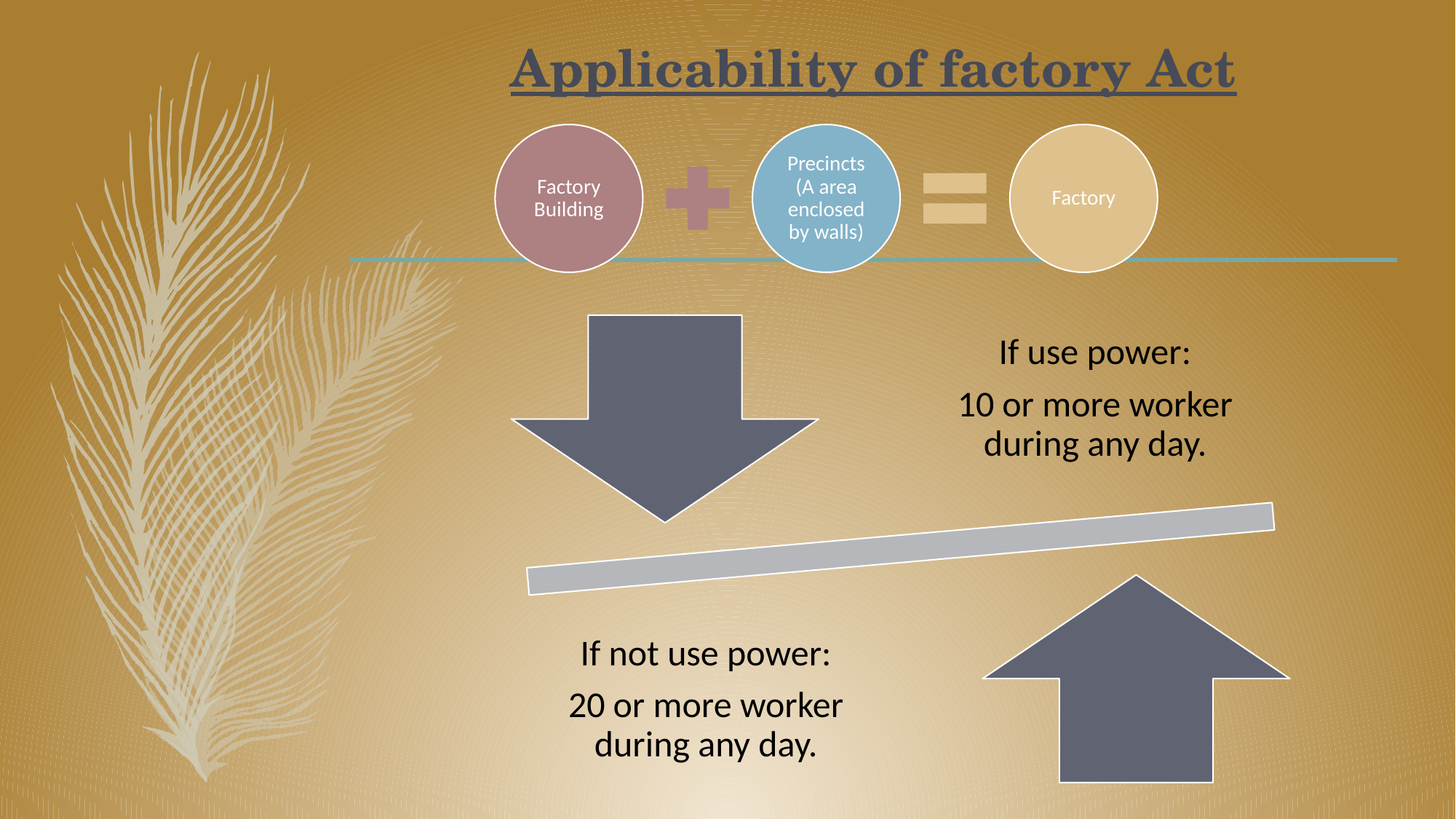

# Applicability of factory Act
Factory Building

Precincts (A area enclosed by walls)

Factory
If use power:
10 or more worker during any day.
If not use power:
20 or more worker during any day.